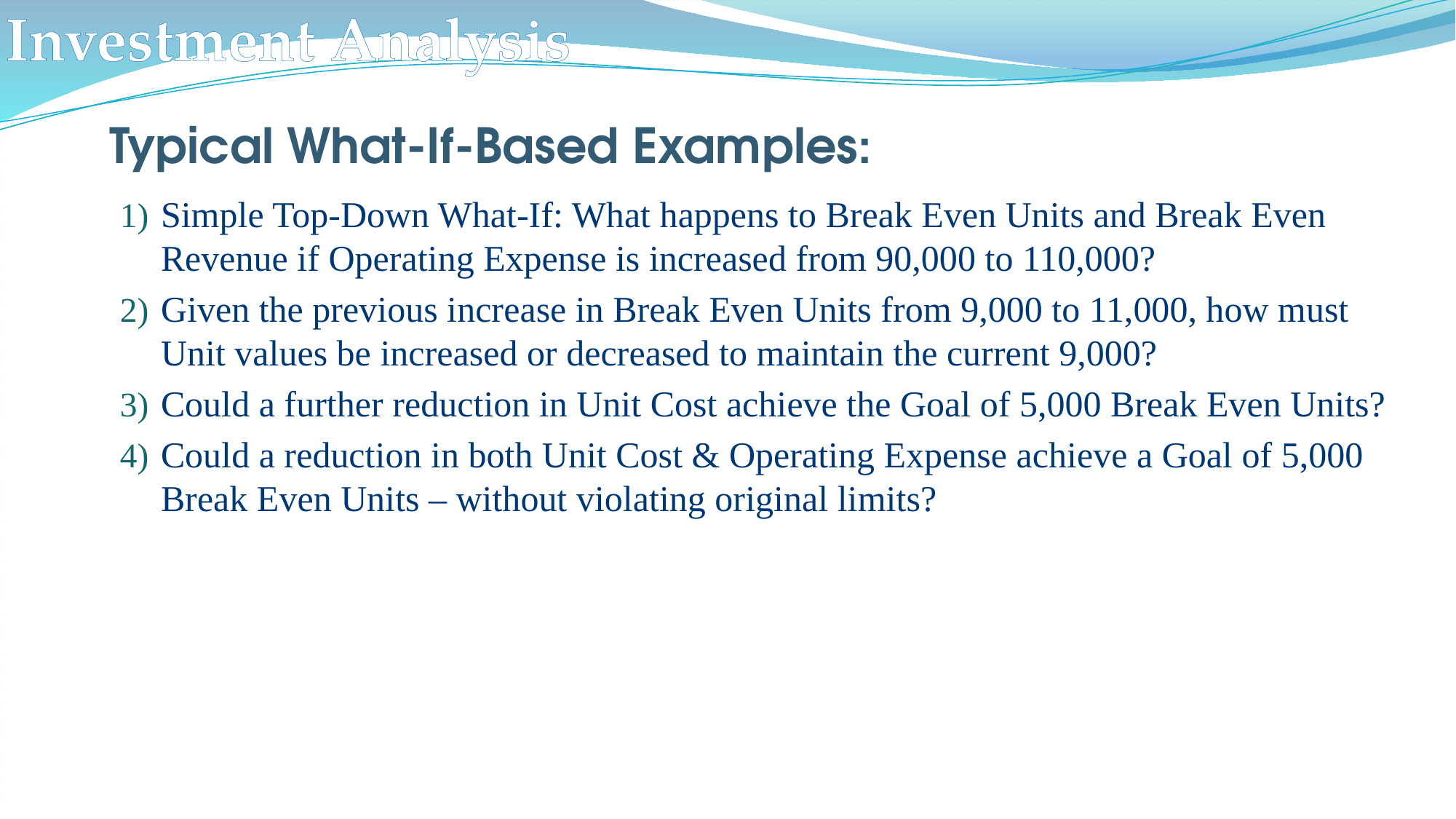

# Typical What-If-Based Examples:
Simple Top-Down What-If: What happens to Break Even Units and Break Even Revenue if Operating Expense is increased from 90,000 to 110,000?
Given the previous increase in Break Even Units from 9,000 to 11,000, how must Unit values be increased or decreased to maintain the current 9,000?
Could a further reduction in Unit Cost achieve the Goal of 5,000 Break Even Units?
Could a reduction in both Unit Cost & Operating Expense achieve a Goal of 5,000 Break Even Units – without violating original limits?